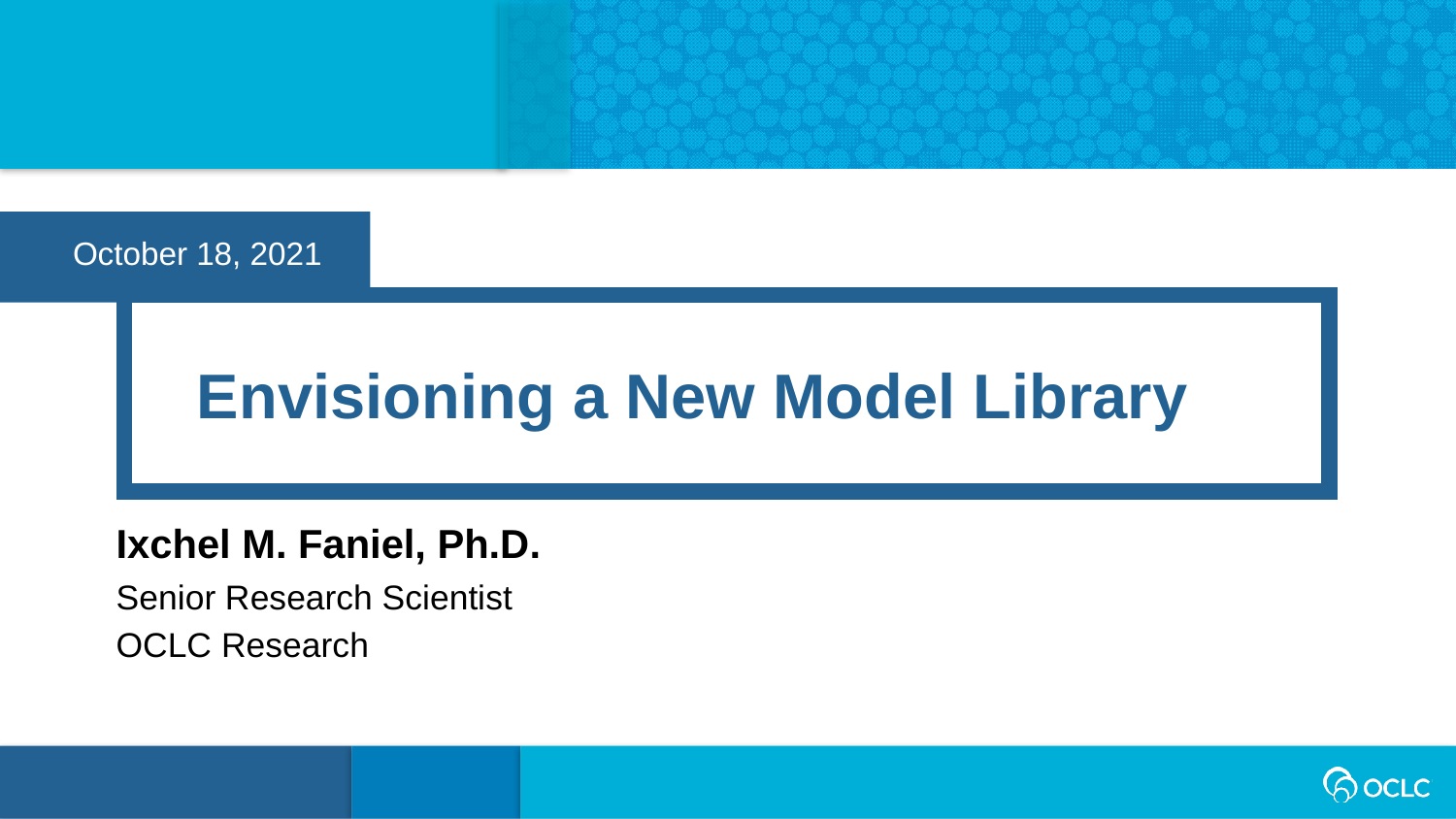

October 18, 2021
Envisioning a New Model Library
Ixchel M. Faniel, Ph.D.
Senior Research Scientist
OCLC Research